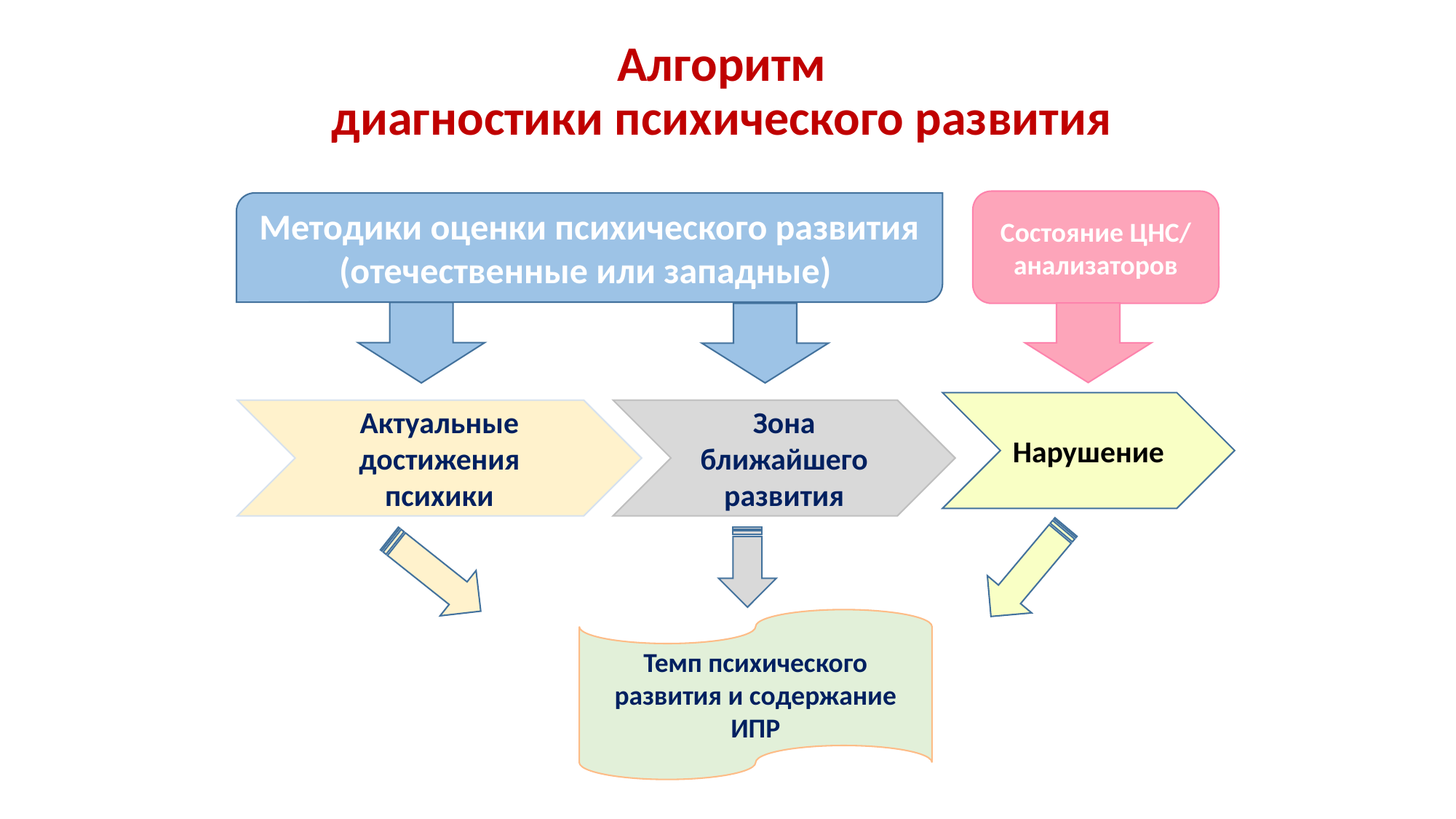

# Алгоритм диагностики психического развития
Состояние ЦНС/ анализаторов
Методики оценки психического развития
(отечественные или западные)

Нарушение
Актуальные достижения психики
Зона ближайшего развития

Темп психического развития и содержание ИПР